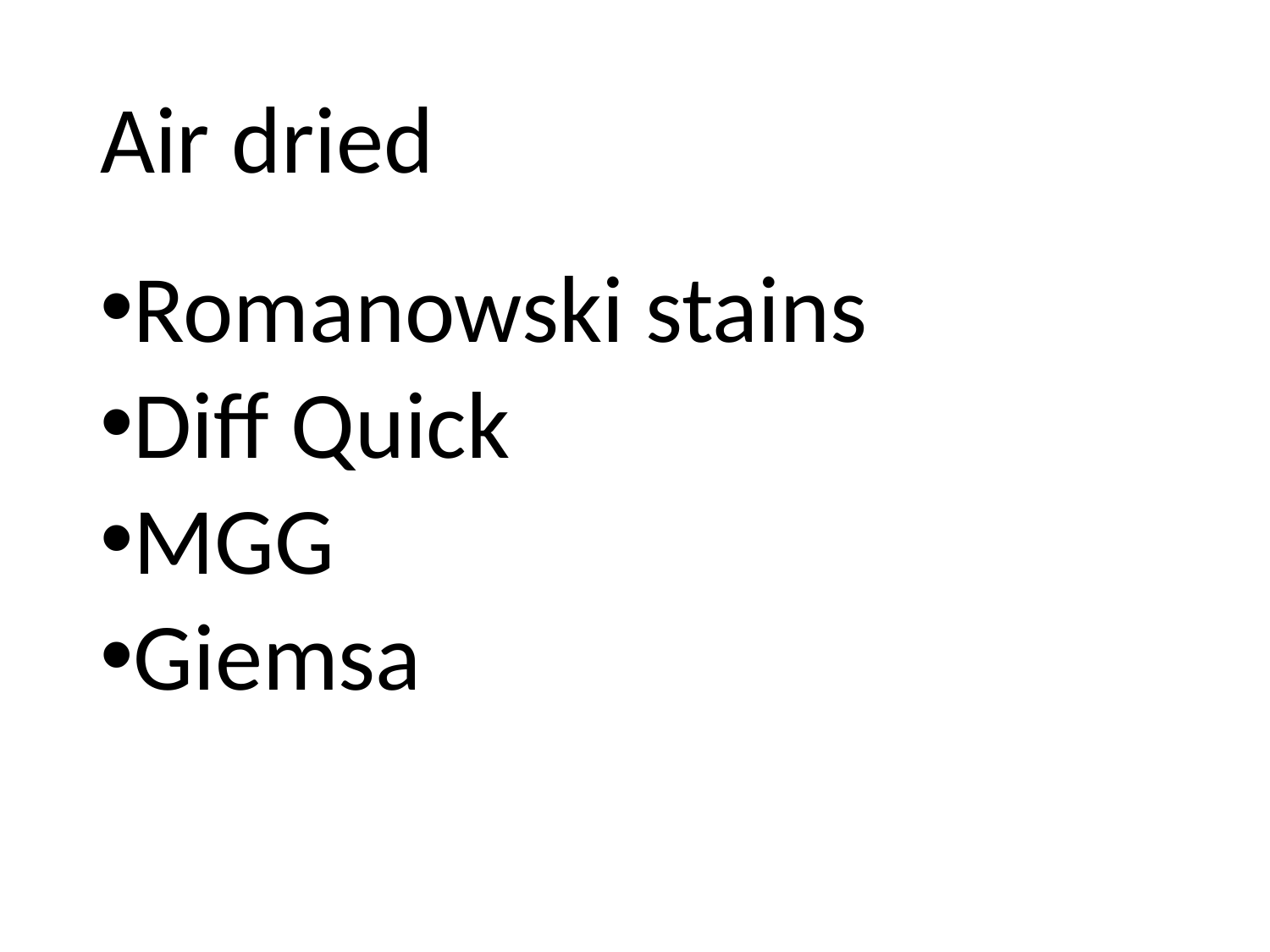

# Air dried
Romanowski stains
Diff Quick
MGG
Giemsa